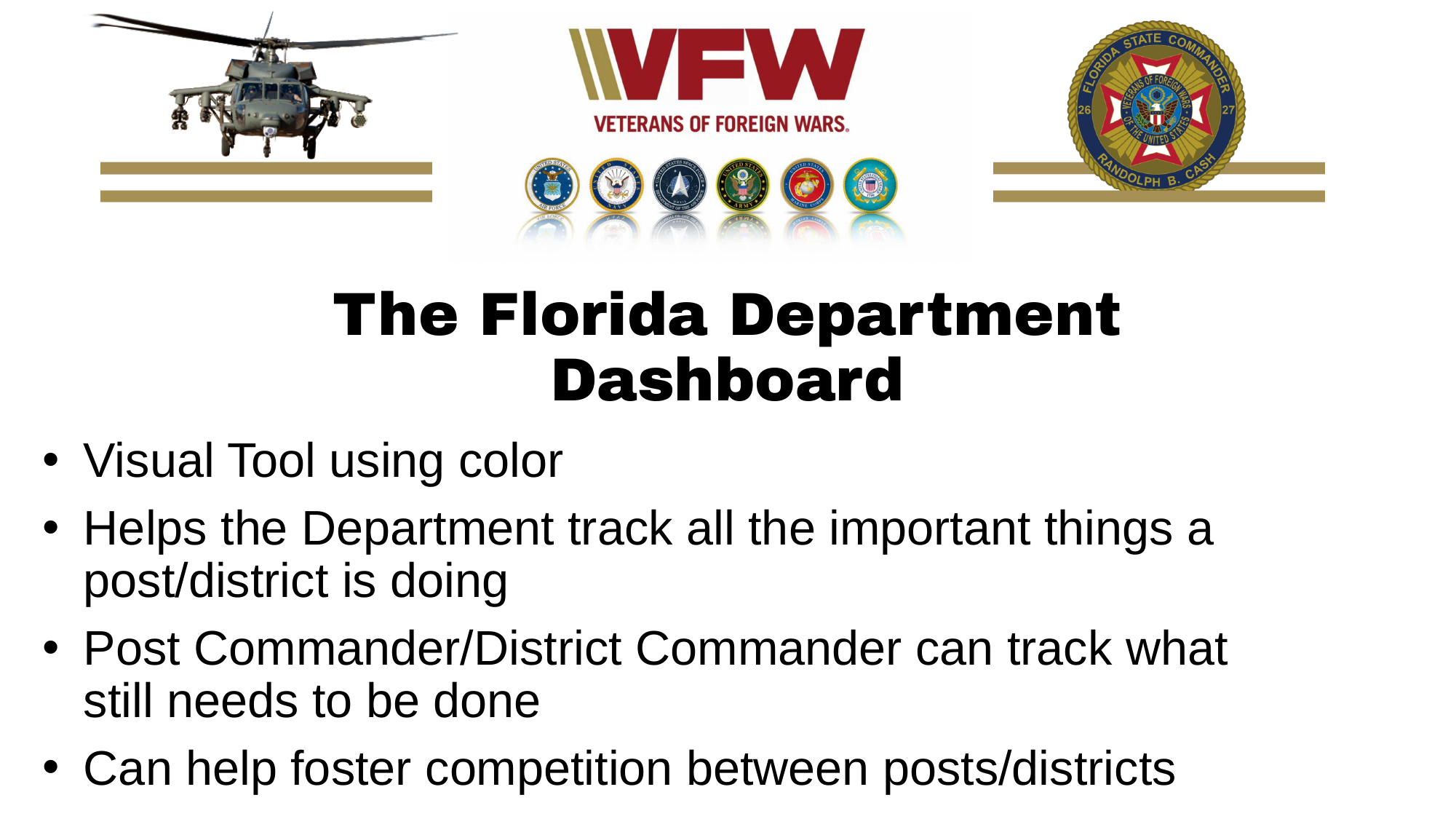

# The Florida Department Dashboard
Visual Tool using color
Helps the Department track all the important things a post/district is doing
Post Commander/District Commander can track what still needs to be done
Can help foster competition between posts/districts